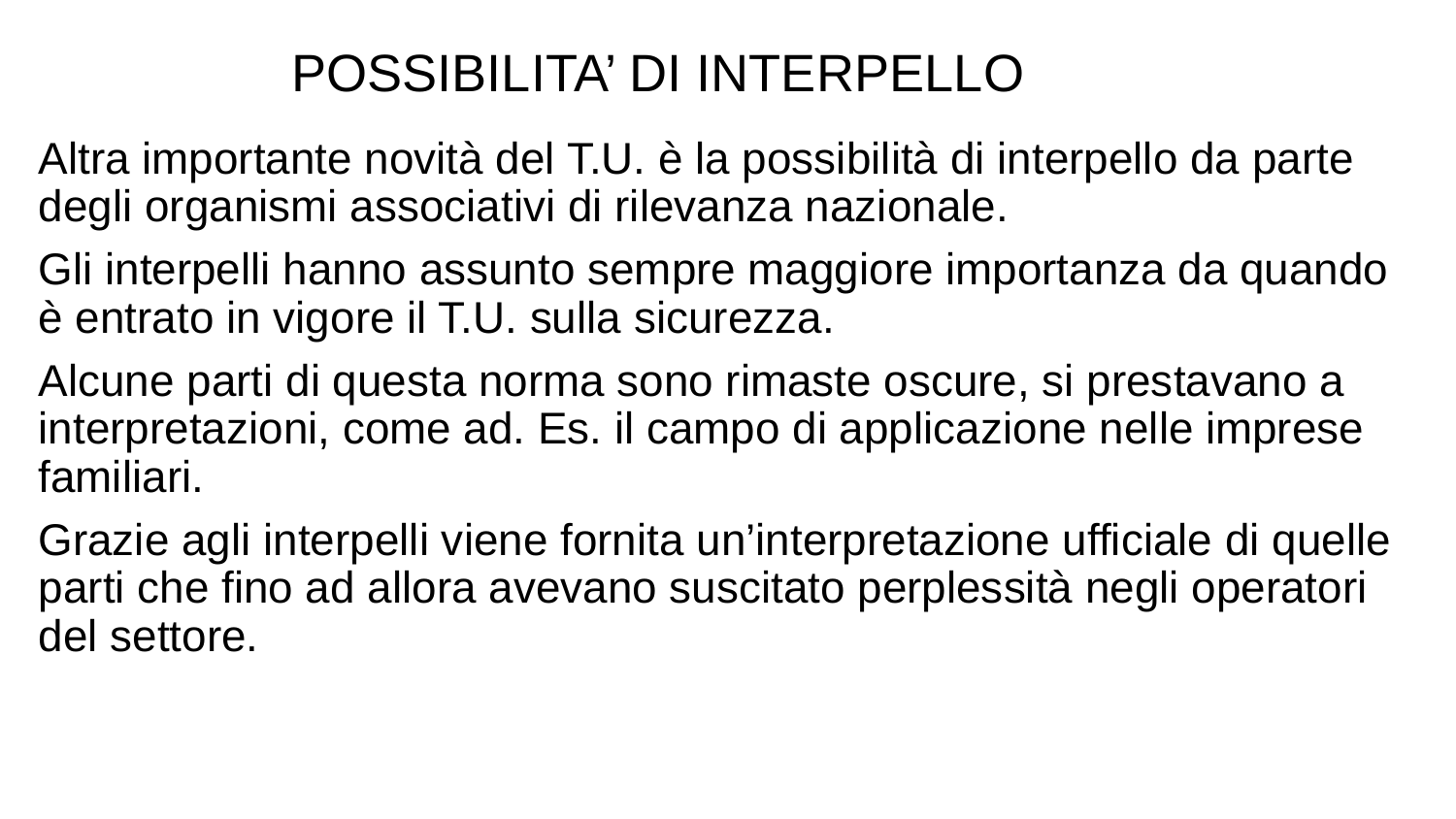

POSSIBILITA’ DI INTERPELLO
Altra importante novità del T.U. è la possibilità di interpello da parte degli organismi associativi di rilevanza nazionale.
Gli interpelli hanno assunto sempre maggiore importanza da quando è entrato in vigore il T.U. sulla sicurezza.
Alcune parti di questa norma sono rimaste oscure, si prestavano a interpretazioni, come ad. Es. il campo di applicazione nelle imprese familiari.
Grazie agli interpelli viene fornita un’interpretazione ufficiale di quelle parti che fino ad allora avevano suscitato perplessità negli operatori del settore.